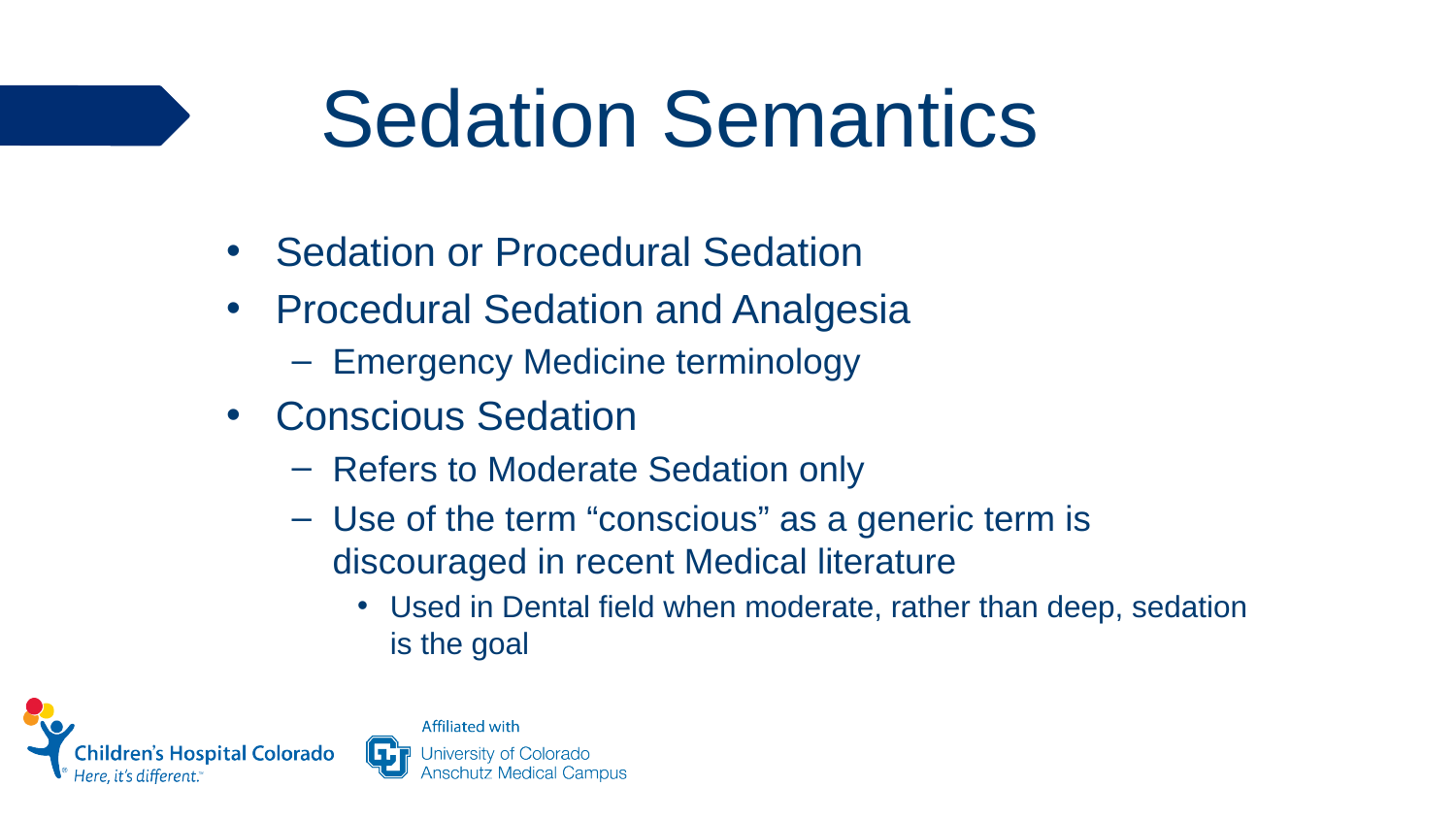

# Sedation Semantics
Sedation or Procedural Sedation
Procedural Sedation and Analgesia
Emergency Medicine terminology
Conscious Sedation
Refers to Moderate Sedation only
Use of the term “conscious” as a generic term is discouraged in recent Medical literature
Used in Dental field when moderate, rather than deep, sedation is the goal